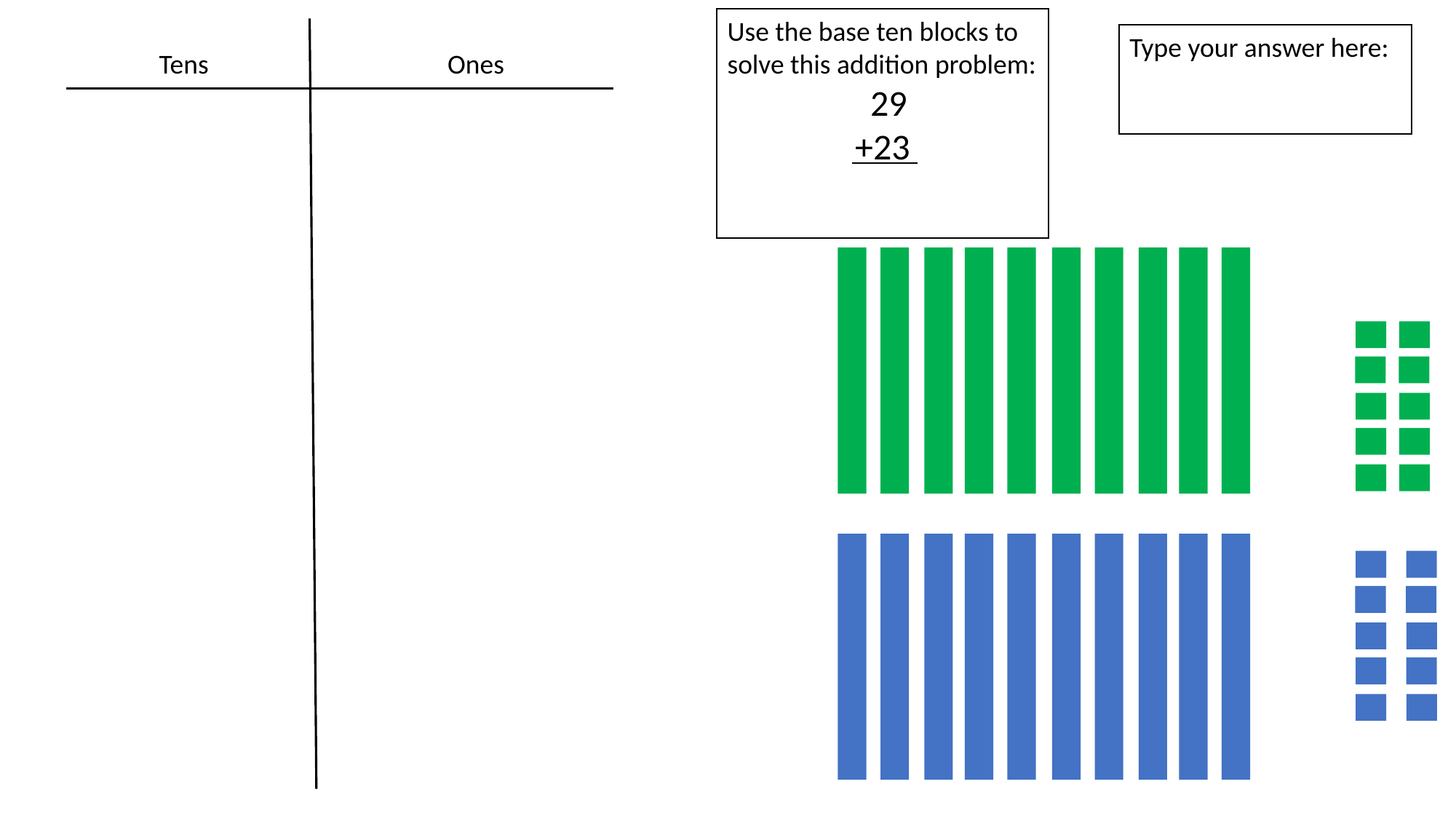

Use the base ten blocks to solve this addition problem:
  29
+23

Type your answer here:

Tens
Ones